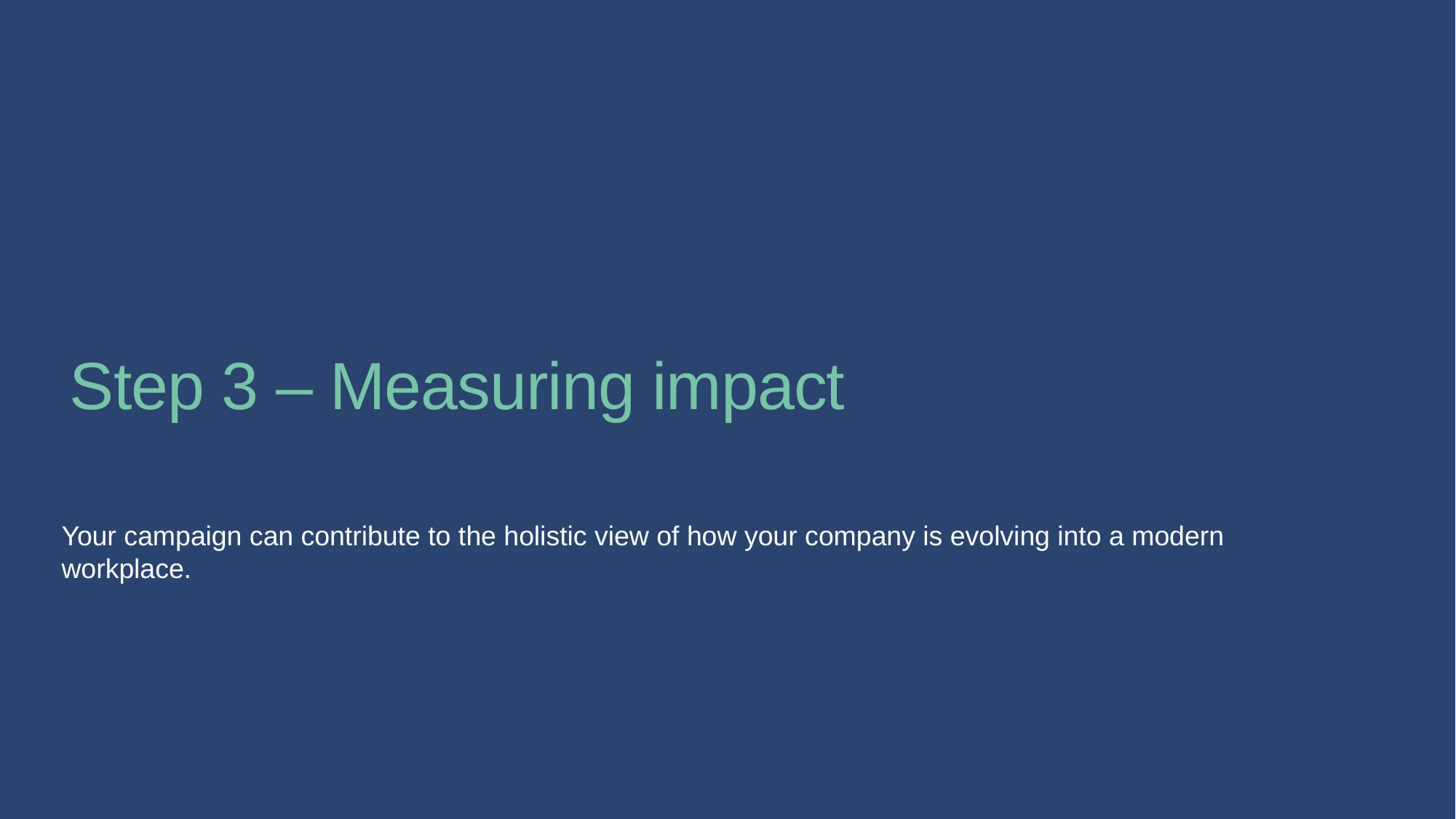

# Step 3 – Measuring impact
Your campaign can contribute to the holistic view of how your company is evolving into a modern workplace.